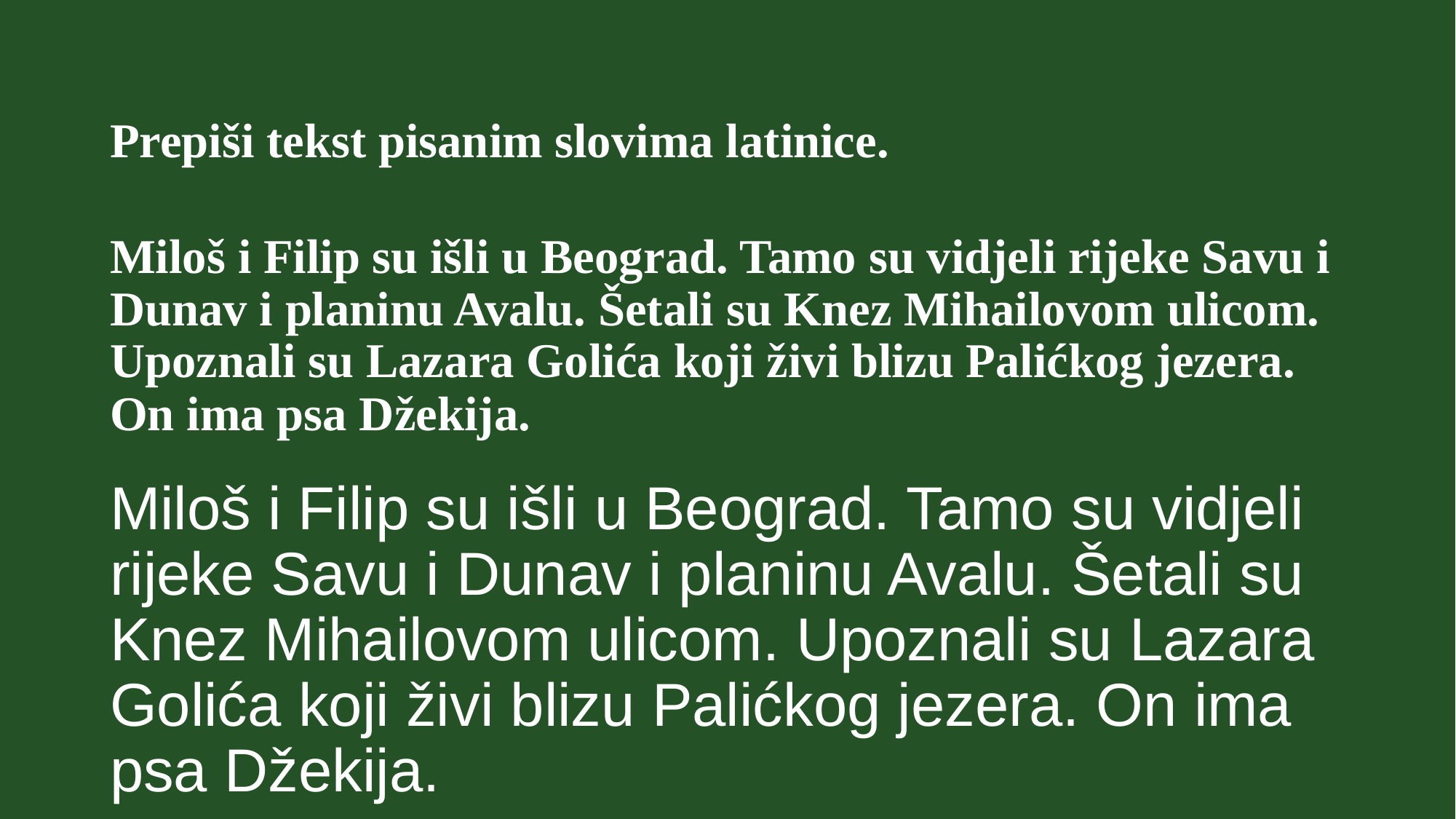

Prepiši tekst pisanim slovima latinice.

Miloš i Filip su išli u Beograd. Tamo su vidjeli rijeke Savu i Dunav i planinu Avalu. Šetali su Knez Mihailovom ulicom. Upoznali su Lazara Golića koji živi blizu Palićkog jezera. On ima psa Džekija.
Miloš i Filip su išli u Beograd. Tamo su vidjeli rijeke Savu i Dunav i planinu Avalu. Šetali su Knez Mihailovom ulicom. Upoznali su Lazara Golića koji živi blizu Palićkog jezera. On ima psa Džekija.